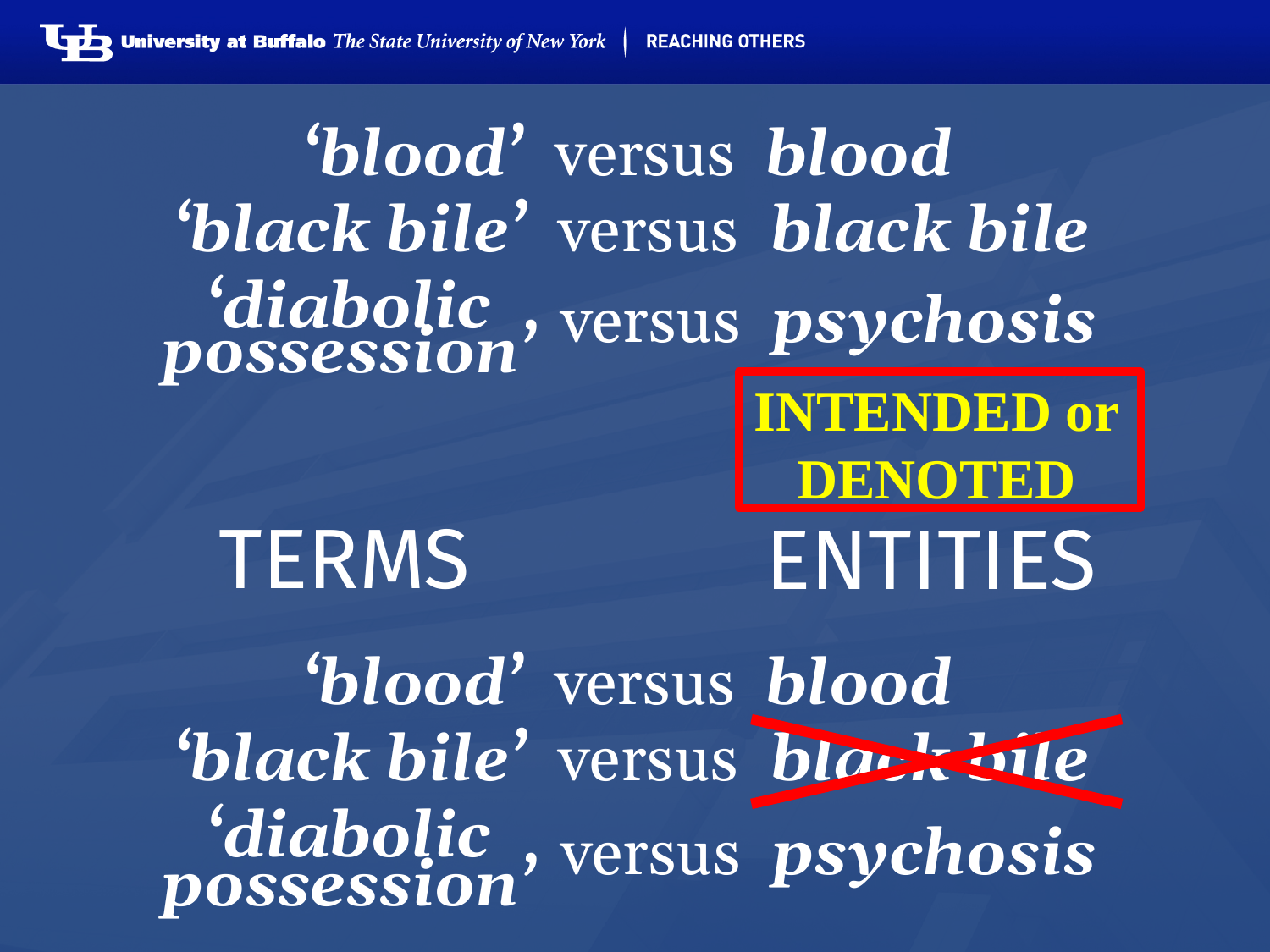

# ‘blood’  versus  blood ‘black bile’  versus  black bile ‘diabolic
                versus  psychosis
possession’
INTENDED or
DENOTED

TERMS
ENTITIES
                  ‘blood’  versus  blood
          ‘black bile’  versus  black bile
            ‘diabolic
                versus  psychosis
possession’